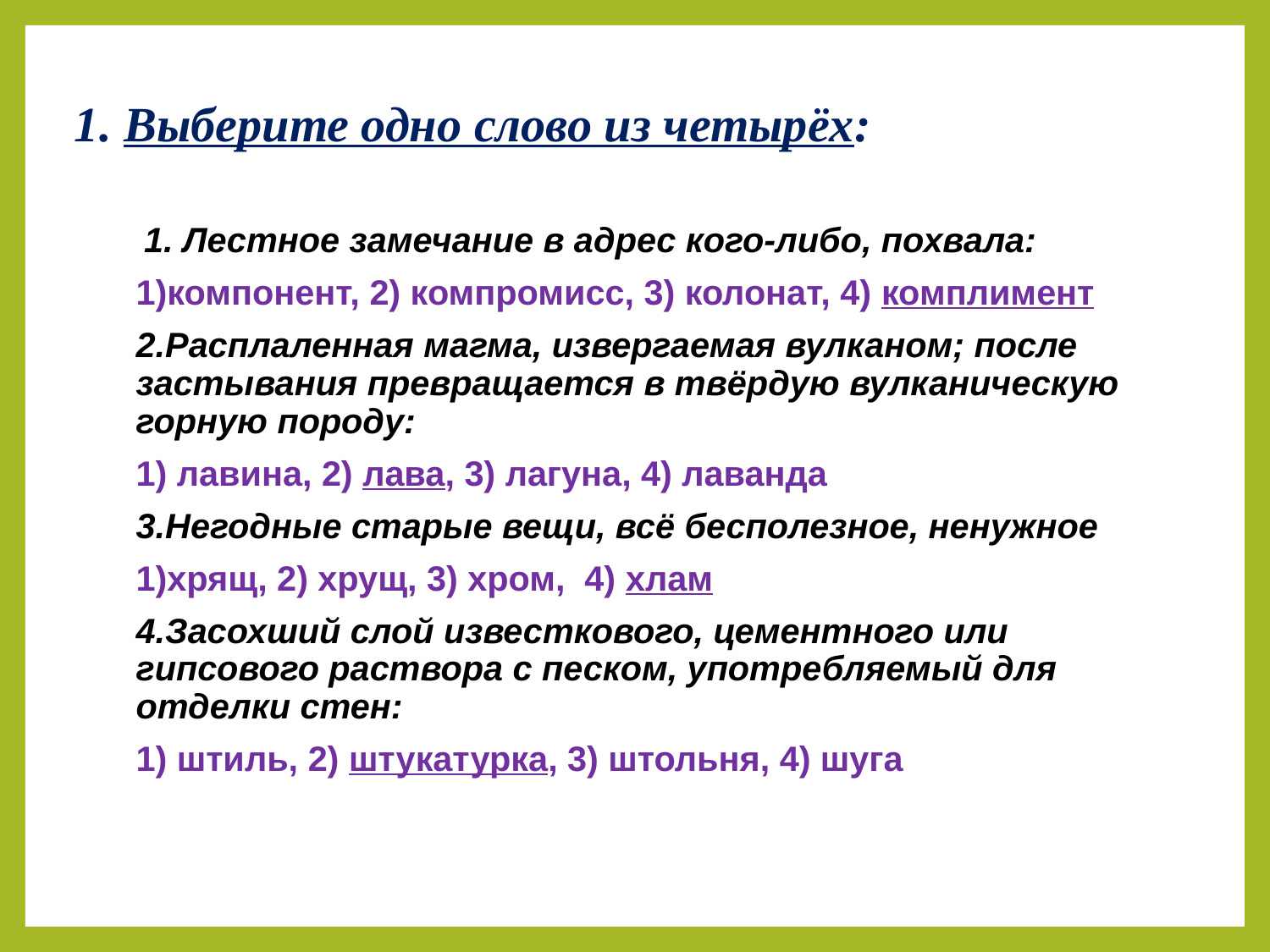

# 1. Выберите одно слово из четырёх:
 1. Лестное замечание в адрес кого-либо, похвала:
1)компонент, 2) компромисс, 3) колонат, 4) комплимент
2.Расплаленная магма, извергаемая вулканом; после застывания превращается в твёрдую вулканическую горную породу:
1) лавина, 2) лава, 3) лагуна, 4) лаванда
3.Негодные старые вещи, всё бесполезное, ненужное
1)хрящ, 2) хрущ, 3) хром,  4) хлам
4.Засохший слой известкового, цементного или гипсового раствора с песком, употребляемый для отделки стен:
1) штиль, 2) штукатурка, 3) штольня, 4) шуга